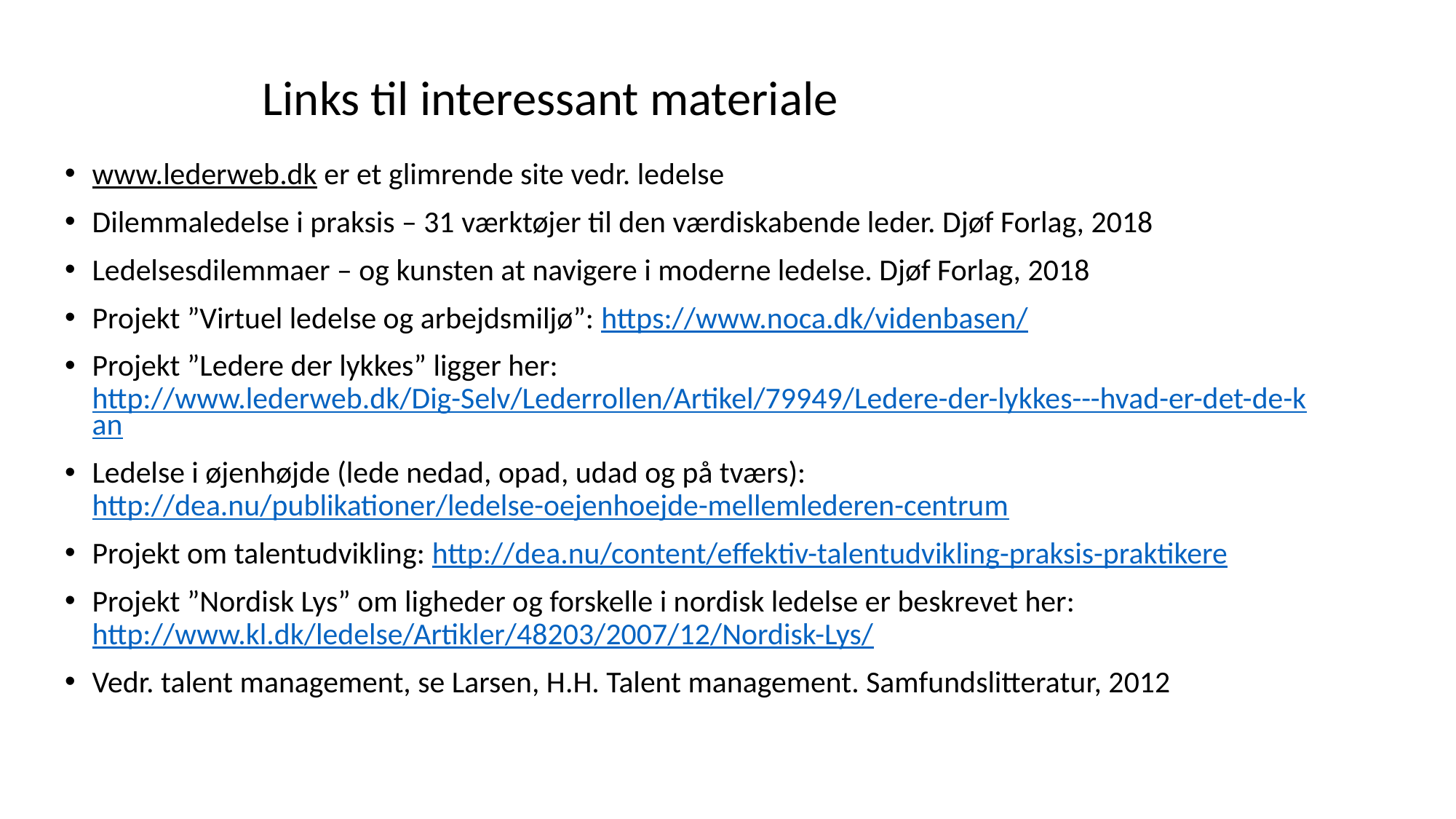

# Links til interessant materiale
www.lederweb.dk er et glimrende site vedr. ledelse
Dilemmaledelse i praksis – 31 værktøjer til den værdiskabende leder. Djøf Forlag, 2018
Ledelsesdilemmaer – og kunsten at navigere i moderne ledelse. Djøf Forlag, 2018
Projekt ”Virtuel ledelse og arbejdsmiljø”: https://www.noca.dk/videnbasen/
Projekt ”Ledere der lykkes” ligger her: http://www.lederweb.dk/Dig-Selv/Lederrollen/Artikel/79949/Ledere-der-lykkes---hvad-er-det-de-kan
Ledelse i øjenhøjde (lede nedad, opad, udad og på tværs): http://dea.nu/publikationer/ledelse-oejenhoejde-mellemlederen-centrum
Projekt om talentudvikling: http://dea.nu/content/effektiv-talentudvikling-praksis-praktikere
Projekt ”Nordisk Lys” om ligheder og forskelle i nordisk ledelse er beskrevet her: http://www.kl.dk/ledelse/Artikler/48203/2007/12/Nordisk-Lys/
Vedr. talent management, se Larsen, H.H. Talent management. Samfundslitteratur, 2012